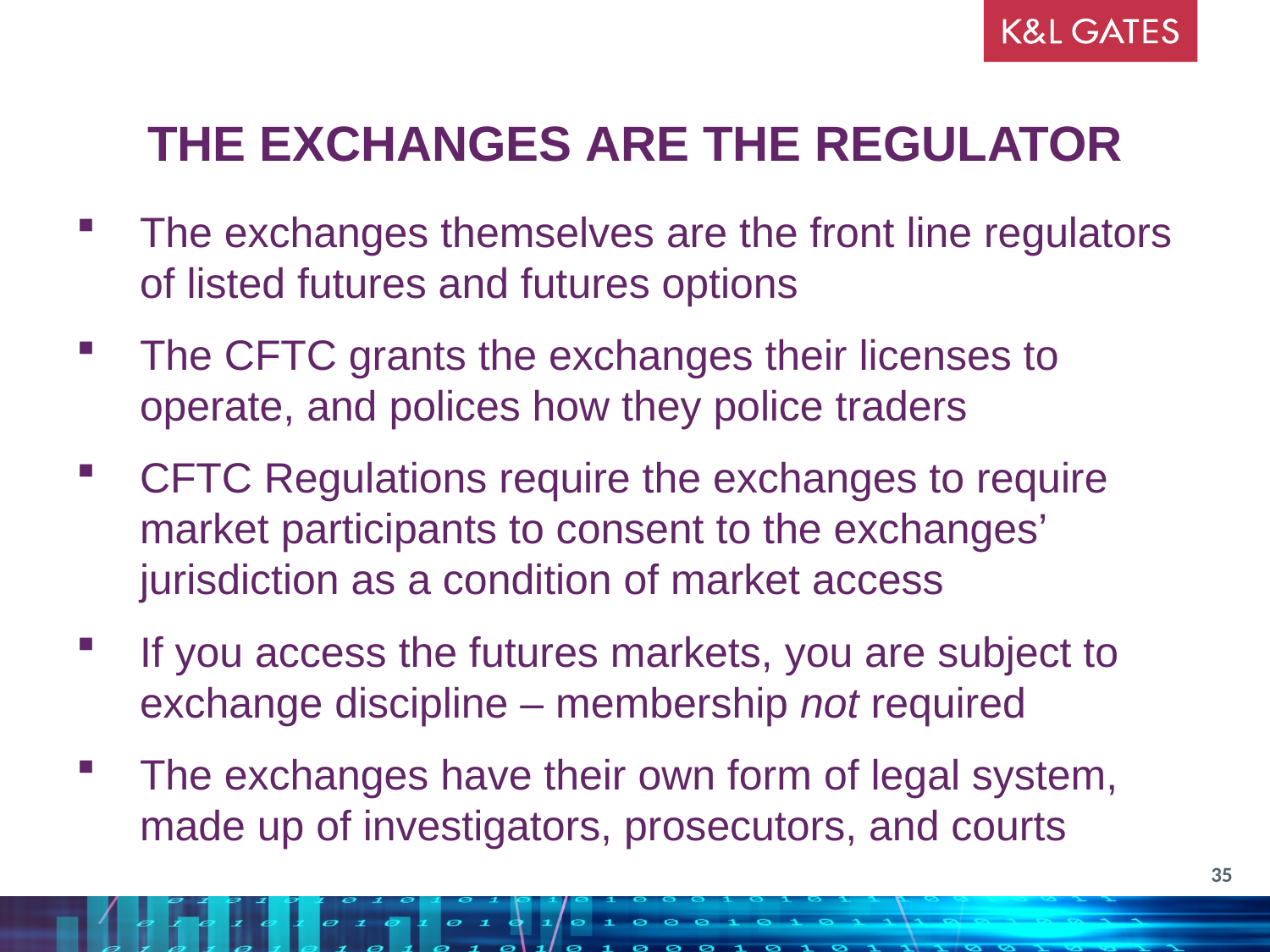

THE EXCHANGES ARE THE REGULATOR
The exchanges themselves are the front line regulators of listed futures and futures options
The CFTC grants the exchanges their licenses to operate, and polices how they police traders
CFTC Regulations require the exchanges to require market participants to consent to the exchanges’ jurisdiction as a condition of market access
If you access the futures markets, you are subject to exchange discipline – membership not required
The exchanges have their own form of legal system, made up of investigators, prosecutors, and courts
35